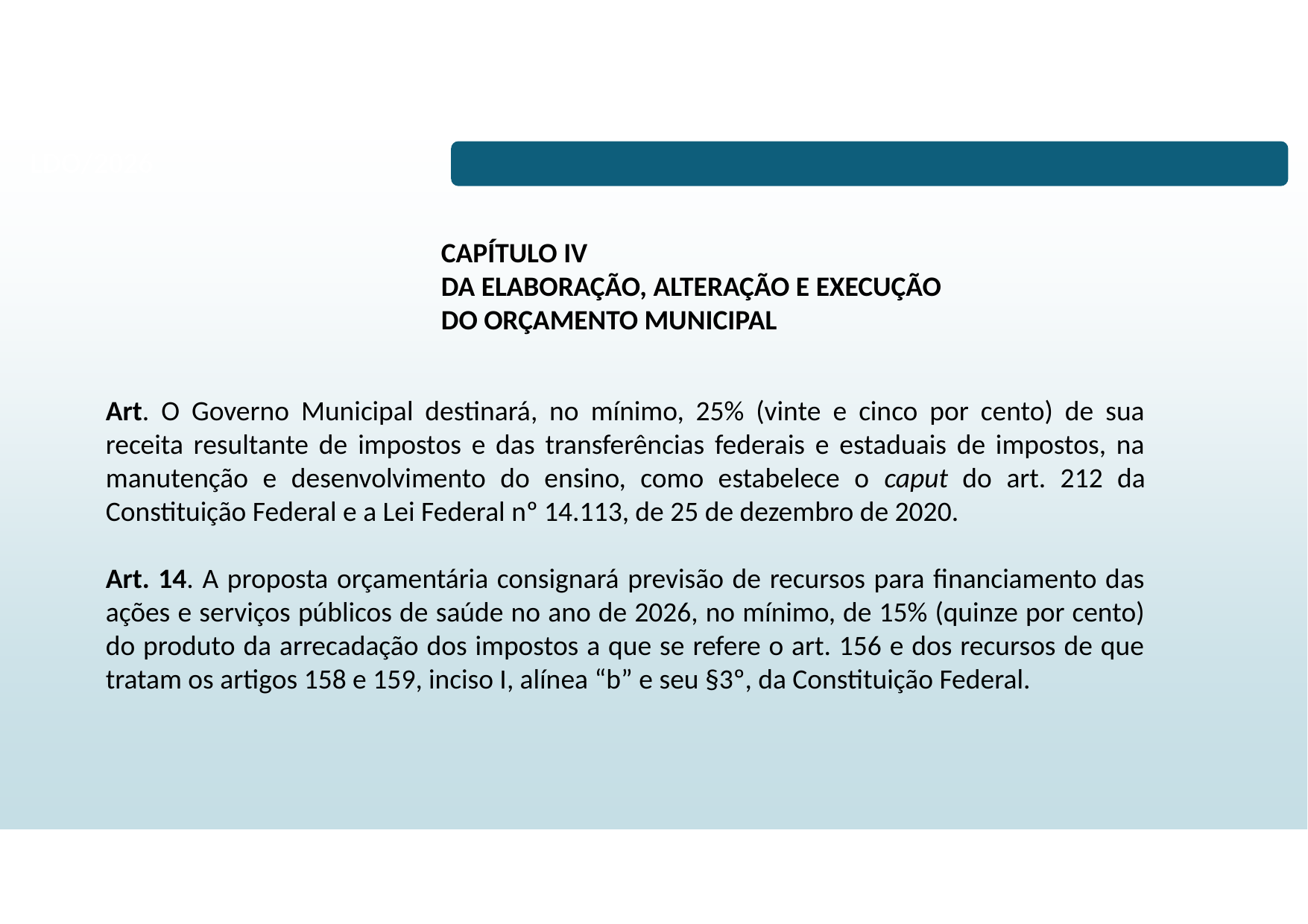

# LDO/2026
CAPÍTULO IV
DA ELABORAÇÃO, ALTERAÇÃO E EXECUÇÃO
DO ORÇAMENTO MUNICIPAL
Art. O Governo Municipal destinará, no mínimo, 25% (vinte e cinco por cento) de sua receita resultante de impostos e das transferências federais e estaduais de impostos, na manutenção e desenvolvimento do ensino, como estabelece o caput do art. 212 da Constituição Federal e a Lei Federal nº 14.113, de 25 de dezembro de 2020.

Art. 14. A proposta orçamentária consignará previsão de recursos para financiamento das ações e serviços públicos de saúde no ano de 2026, no mínimo, de 15% (quinze por cento) do produto da arrecadação dos impostos a que se refere o art. 156 e dos recursos de que tratam os artigos 158 e 159, inciso I, alínea “b” e seu §3º, da Constituição Federal.